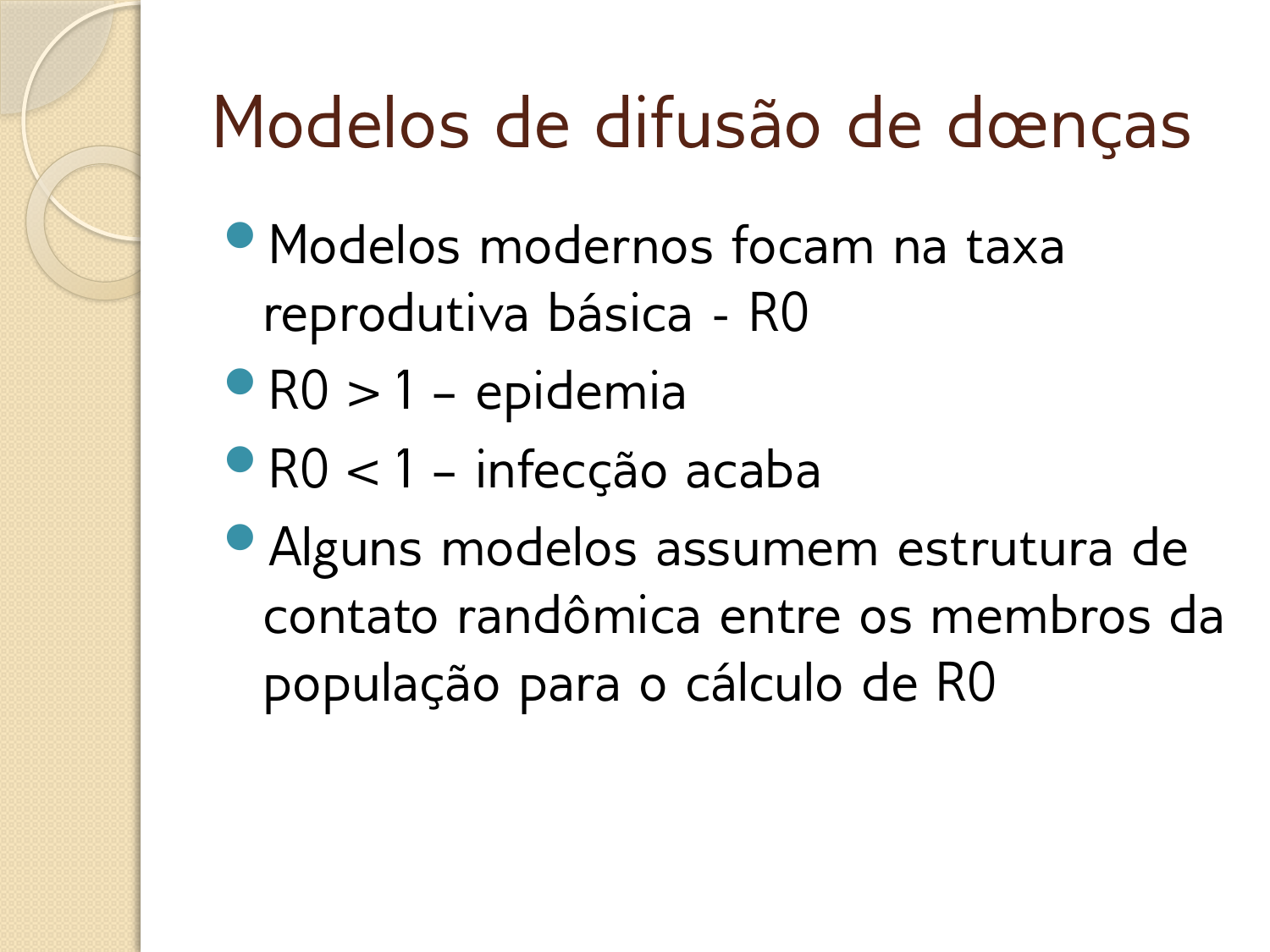

# Modelos de difusão de doenças
Modelos modernos focam na taxa reprodutiva básica - R0
R0 > 1 – epidemia
R0 < 1 – infecção acaba
Alguns modelos assumem estrutura de contato randômica entre os membros da população para o cálculo de R0